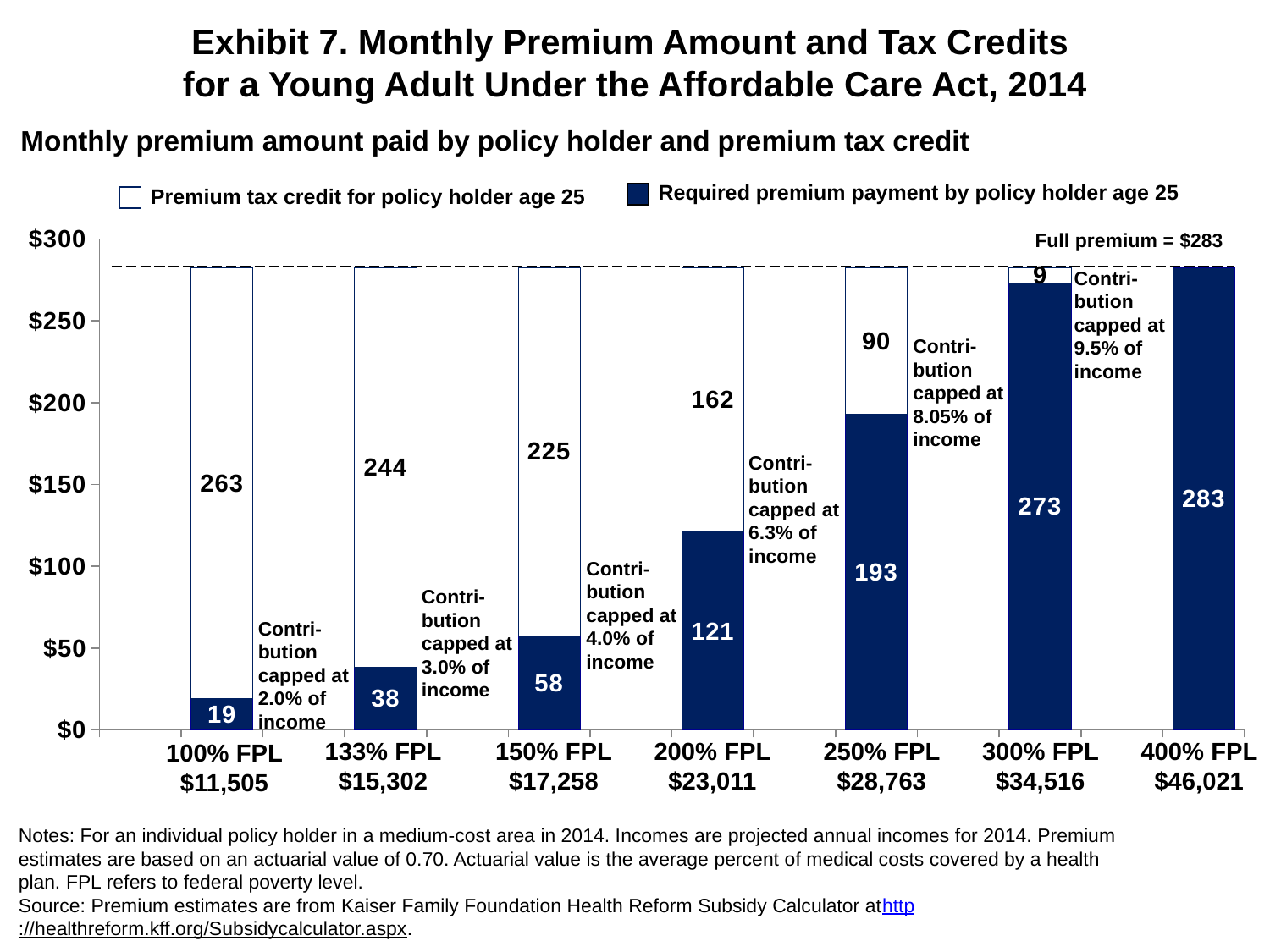

Exhibit 7. Monthly Premium Amount and Tax Credits
for a Young Adult Under the Affordable Care Act, 2014
Monthly premium amount paid by policy holder and premium tax credit

### Chart

| Category | Premium paid by holder | tax credit |
|---|---|---|
|  | None | None |
| 100% FPL | 19.16666666666667 | 263.4166666666667 |
|  | None | None |
| 138% FPL | 38.25 | 244.3333333333333 |
|  | None | None |
| 150% FPL | 57.5 | 225.0833333333333 |
|  | None | None |
| 200% FPL | 120.8333333333333 | 161.75 |
|  | None | None |
| 250% FPL | 192.9166666666666 | 89.66666666666664 |
|  | None | None |
| 300% FPL | 273.25 | 9.333333333333314 |
|  | None | None |
| 400% FPL | 282.5833333333333 | 0.0 |
Required premium payment by policy holder age 25
Premium tax credit for policy holder age 25

Full premium = $283
Contri-
bution
capped at 9.5% of income
Contri-
bution
capped at 8.05% of income
Contri-
bution
capped at 6.3% of income
Contri-
bution
capped at 4.0% of income
Contri-
bution
capped at 3.0% of income
Contri-
bution
capped at 2.0% of income
133% FPL
$15,302
150% FPL
$17,258
200% FPL
$23,011
250% FPL
$28,763
300% FPL
$34,516
400% FPL
$46,021
100% FPL
$11,505
Notes: For an individual policy holder in a medium-cost area in 2014. Incomes are projected annual incomes for 2014. Premium estimates are based on an actuarial value of 0.70. Actuarial value is the average percent of medical costs covered by a health plan. FPL refers to federal poverty level.
Source: Premium estimates are from Kaiser Family Foundation Health Reform Subsidy Calculator athttp://healthreform.kff.org/Subsidycalculator.aspx.